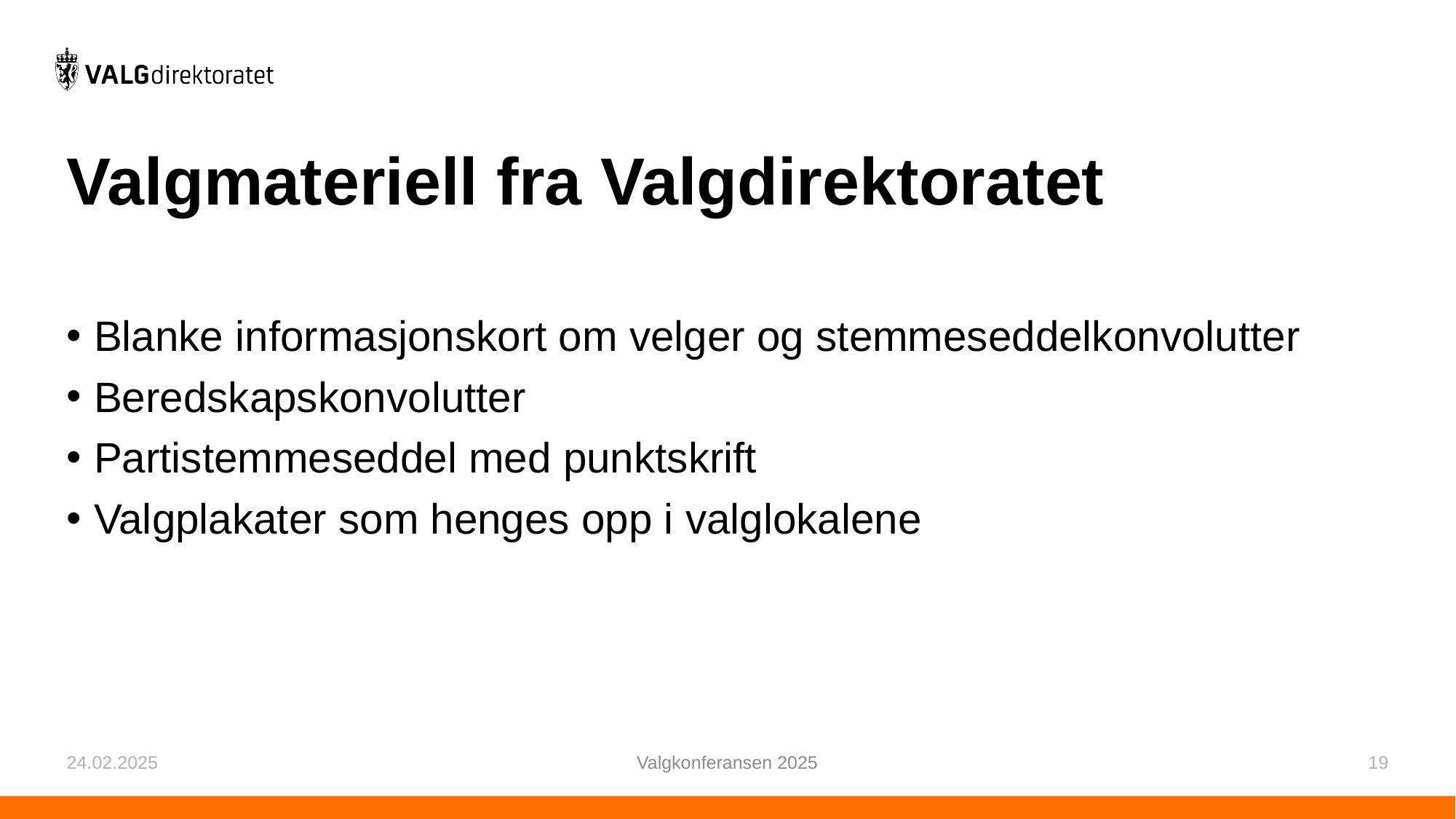

# Valgmateriell fra Valgdirektoratet
Blanke informasjonskort om velger og stemmeseddelkonvolutter
Beredskapskonvolutter
Partistemmeseddel med punktskrift
Valgplakater som henges opp i valglokalene
24.02.2025
Valgkonferansen 2025
19